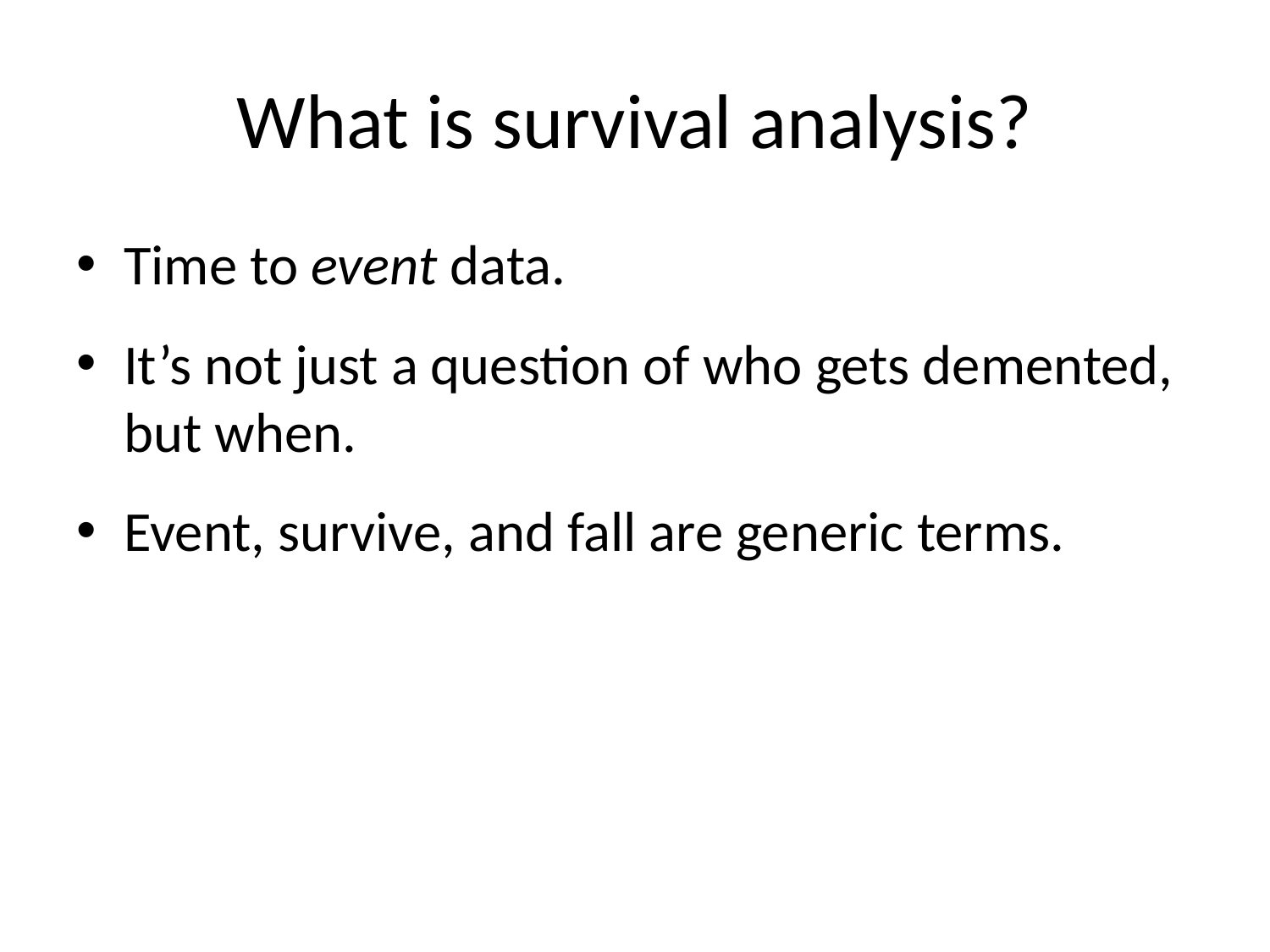

# What is survival analysis?
Time to event data.
It’s not just a question of who gets demented, but when.
Event, survive, and fall are generic terms.